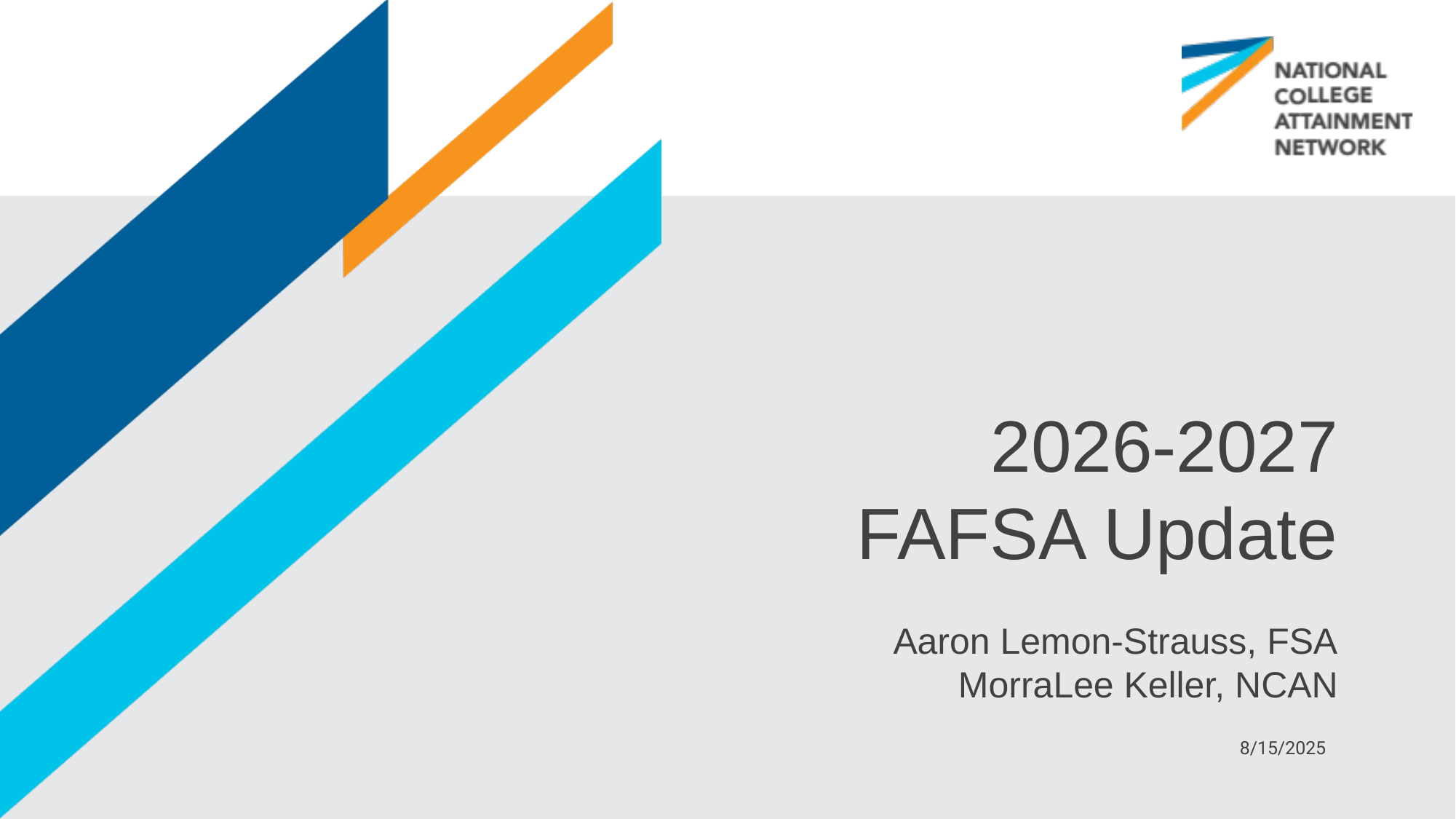

2026-2027
FAFSA Update

Aaron Lemon-Strauss, FSA
MorraLee Keller, NCAN